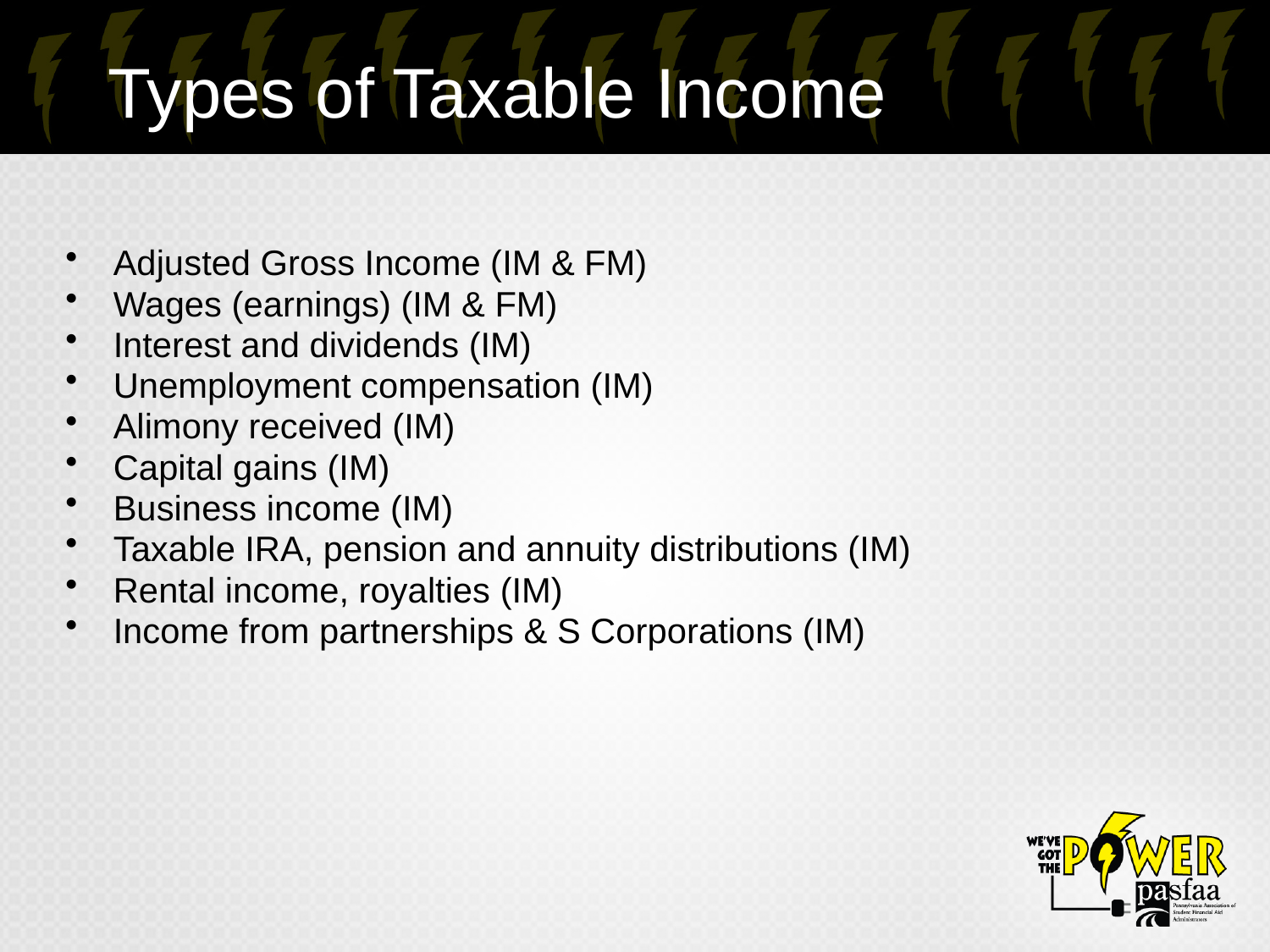

# Types of Taxable Income
Adjusted Gross Income (IM & FM)
Wages (earnings) (IM & FM)
Interest and dividends (IM)
Unemployment compensation (IM)
Alimony received (IM)
Capital gains (IM)
Business income (IM)
Taxable IRA, pension and annuity distributions (IM)
Rental income, royalties (IM)
Income from partnerships & S Corporations (IM)